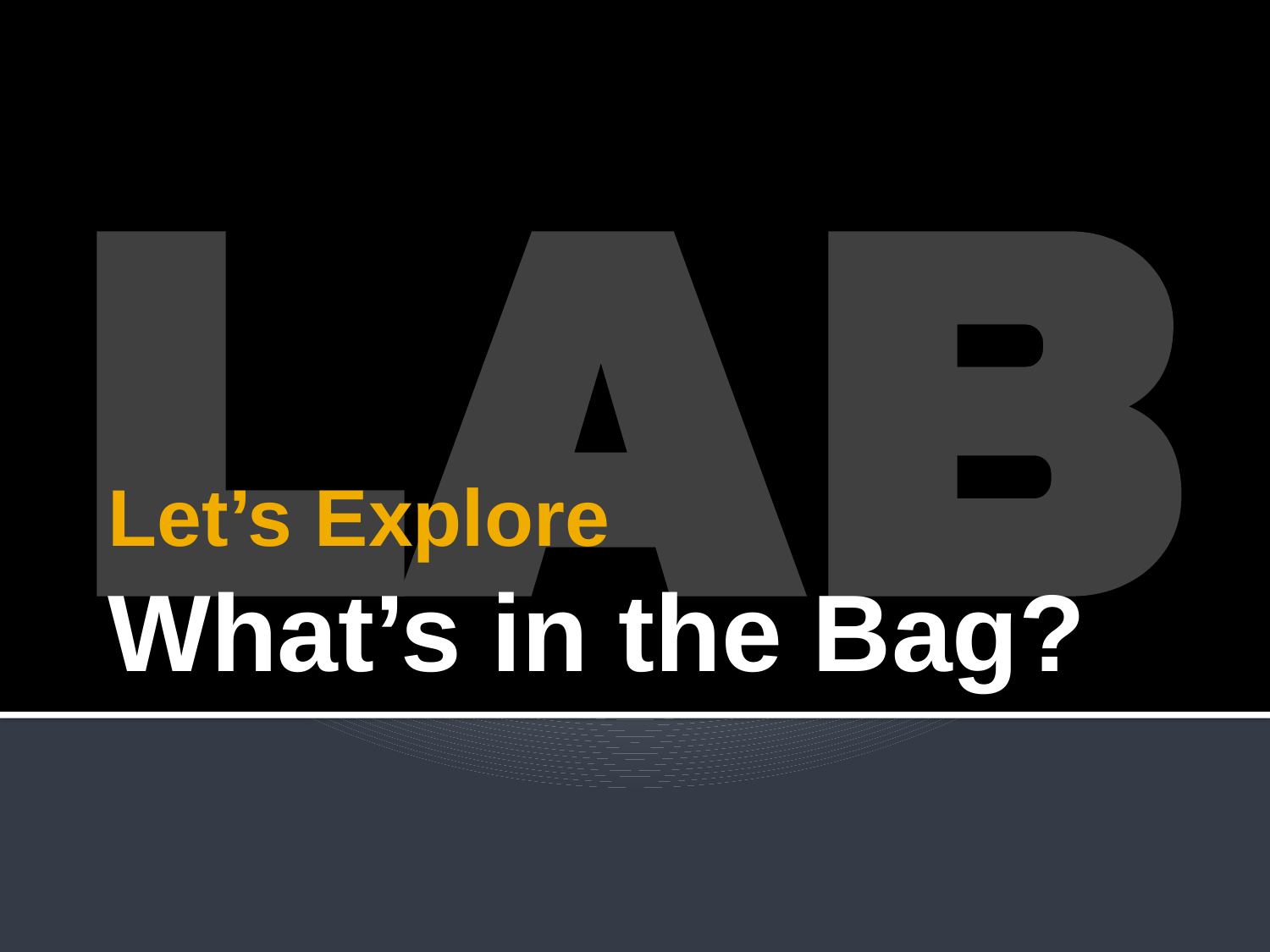

LAB
# Let’s Explore What’s in the Bag?